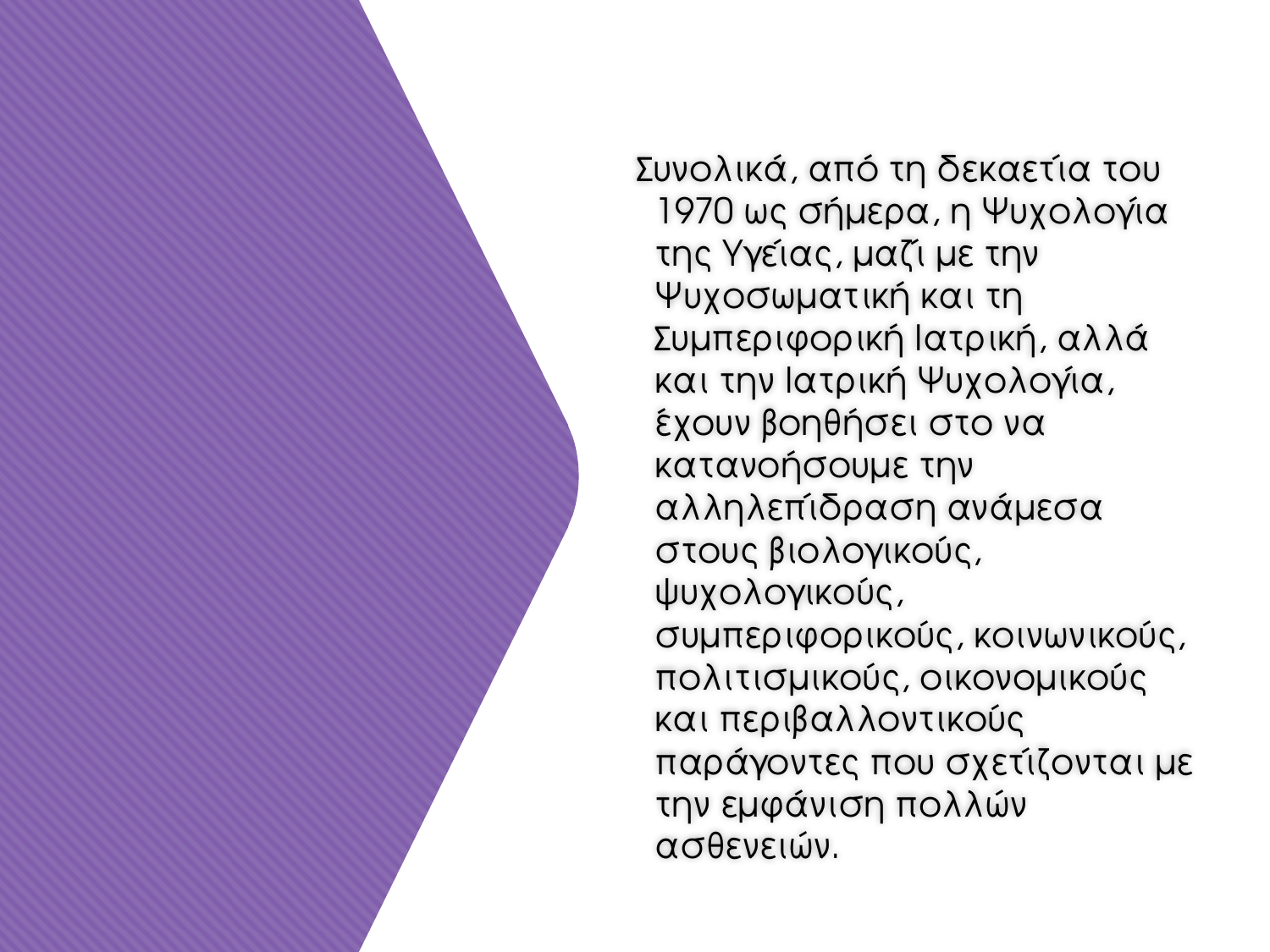

Συνολικά, από τη δεκαετία του 1970 ως σήµερα, η Ψυχολογία της Υγείας, µαζί µε την Ψυχοσωµατική και τη Συµπεριφορική Ιατρική, αλλά και την Ιατρική Ψυχολογία, έχουν βοηθήσει στο να κατανοήσουµε την αλληλεπίδραση ανάµεσα στους βιολογικούς, ψυχολογικούς, συµπεριφορικούς, κοινωνικούς, πολιτισµικούς, οικονοµικούς και περιβαλλοντικούς παράγοντες που σχετίζονται µε την εµφάνιση πολλών ασθενειών.